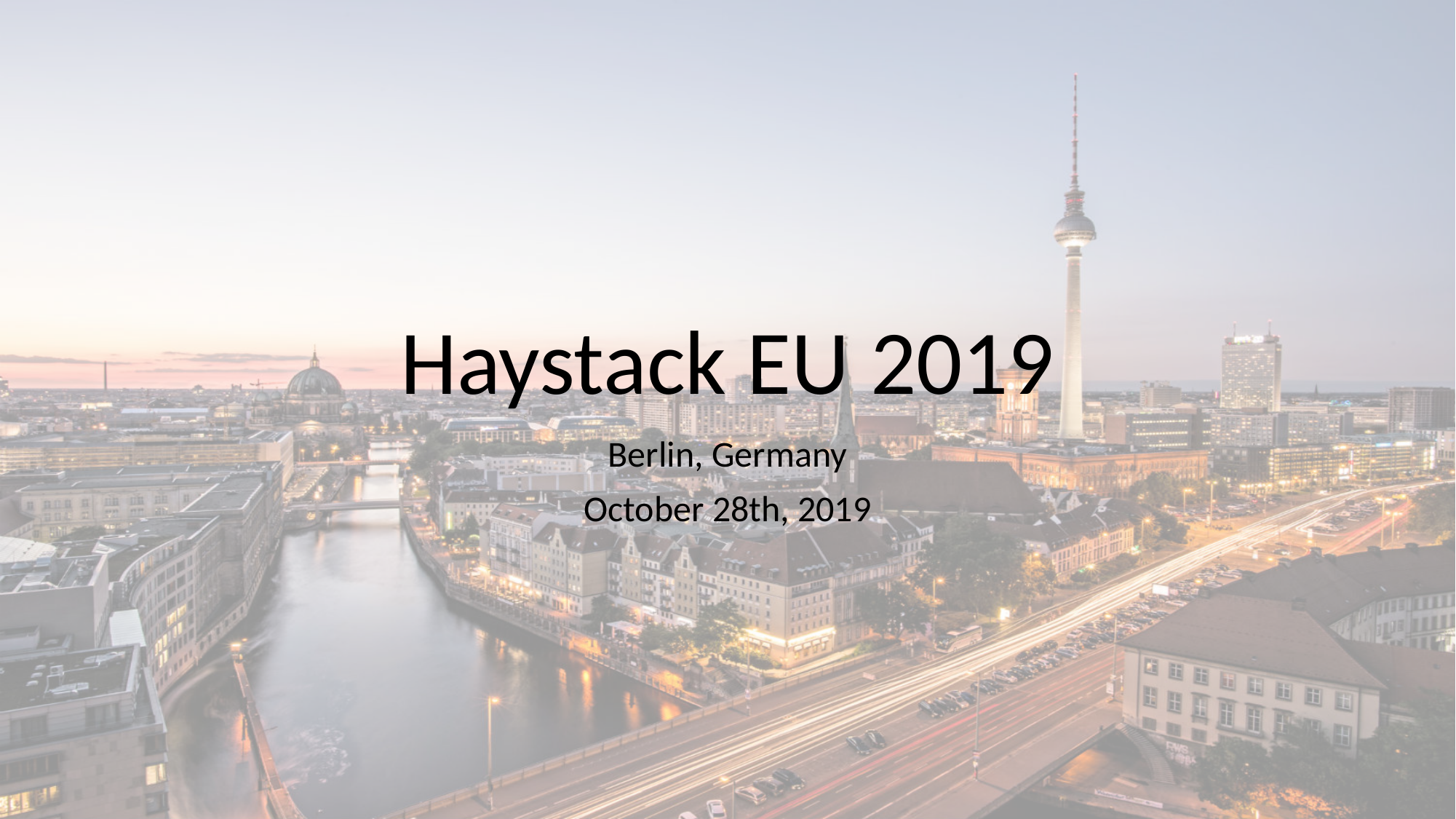

# Haystack EU 2019
Berlin, Germany
October 28th, 2019